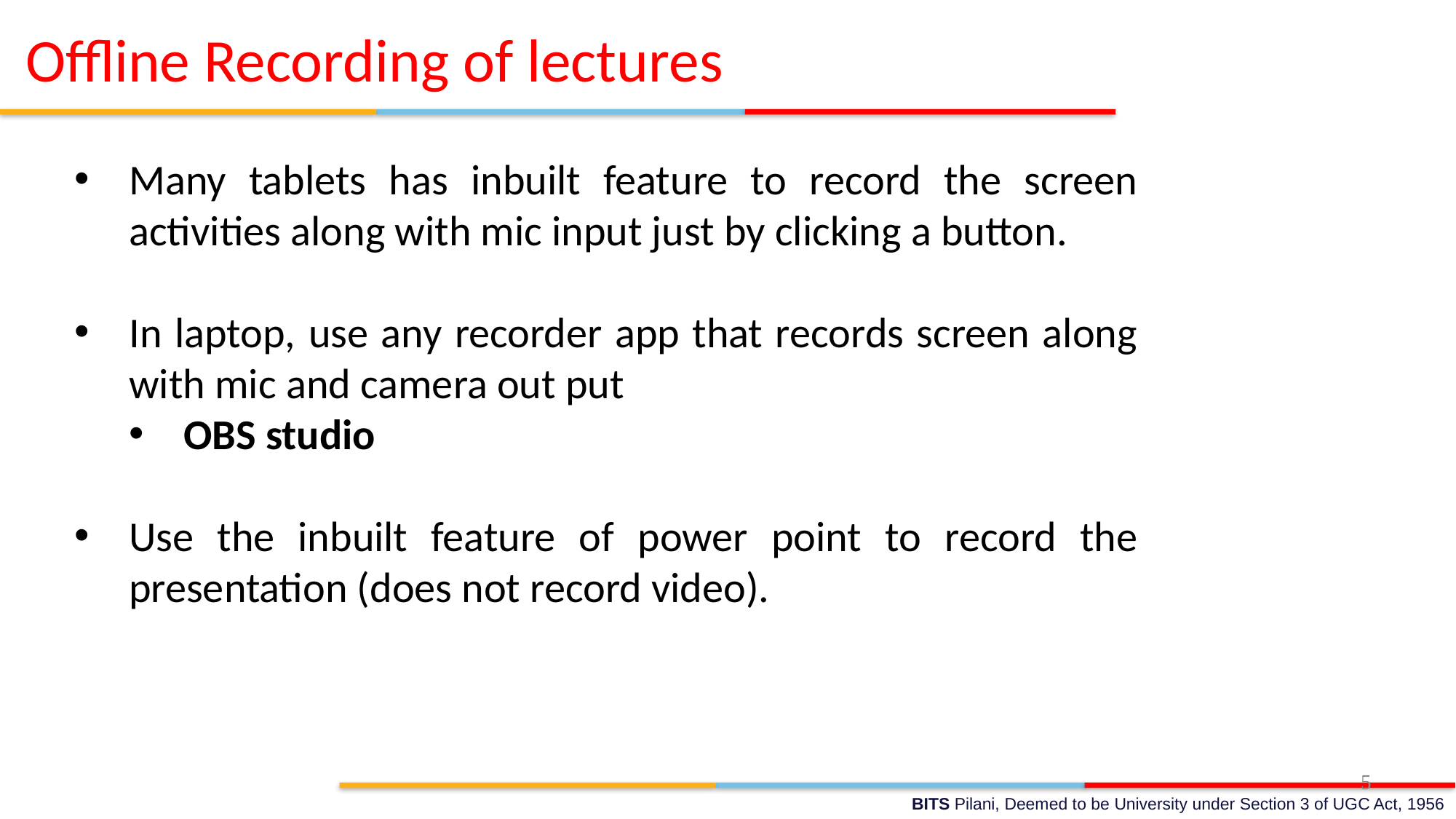

# Offline Recording of lectures

Many tablets has inbuilt feature to record the screen activities along with mic input just by clicking a button.

In laptop, use any recorder app that records screen along with mic and camera out put
OBS studio

Use the inbuilt feature of power point to record the presentation (does not record video).

5